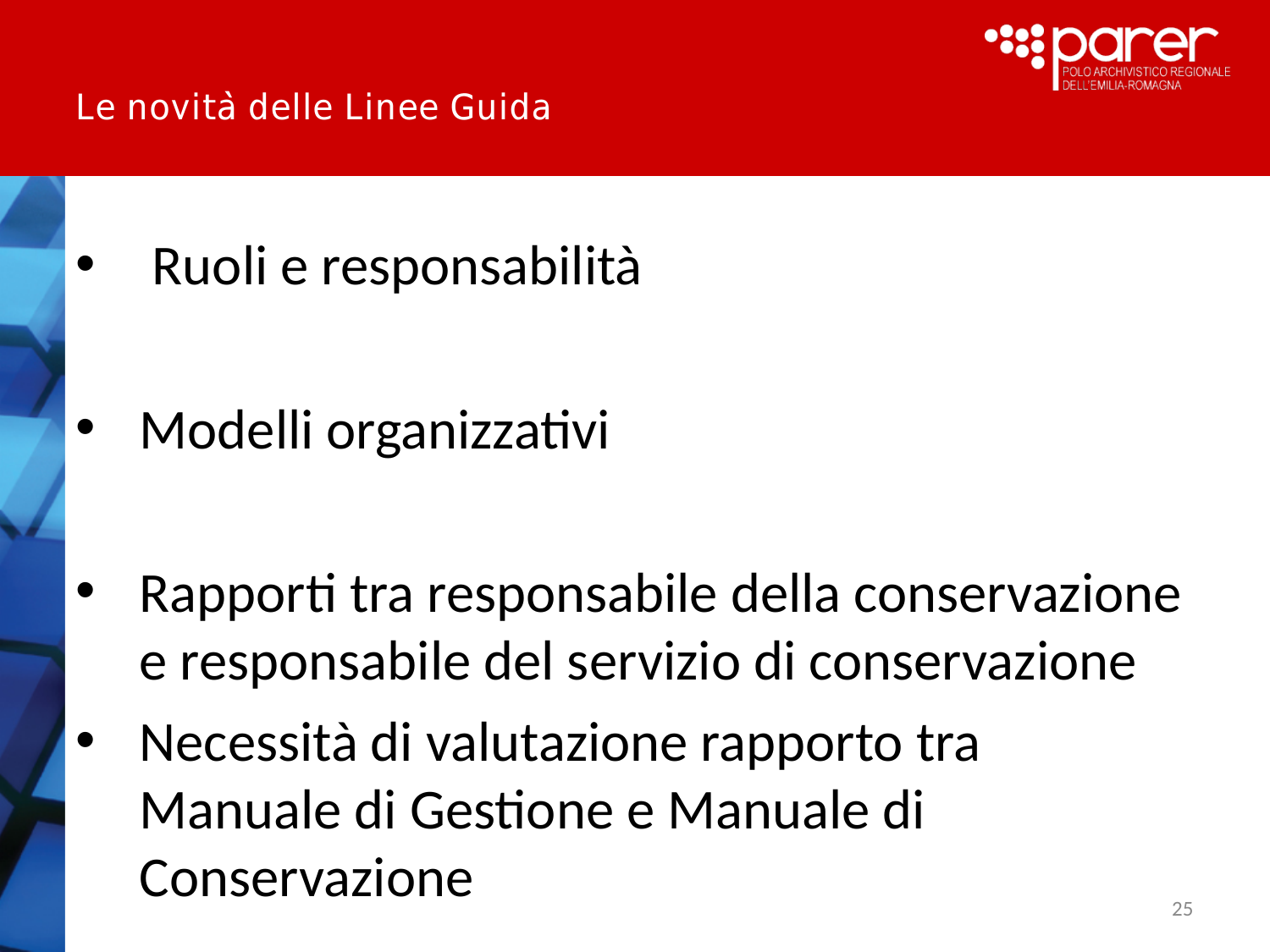

# Le novità delle Linee Guida
 Ruoli e responsabilità

Modelli organizzativi

Rapporti tra responsabile della conservazione e responsabile del servizio di conservazione
Necessità di valutazione rapporto tra Manuale di Gestione e Manuale di Conservazione

25